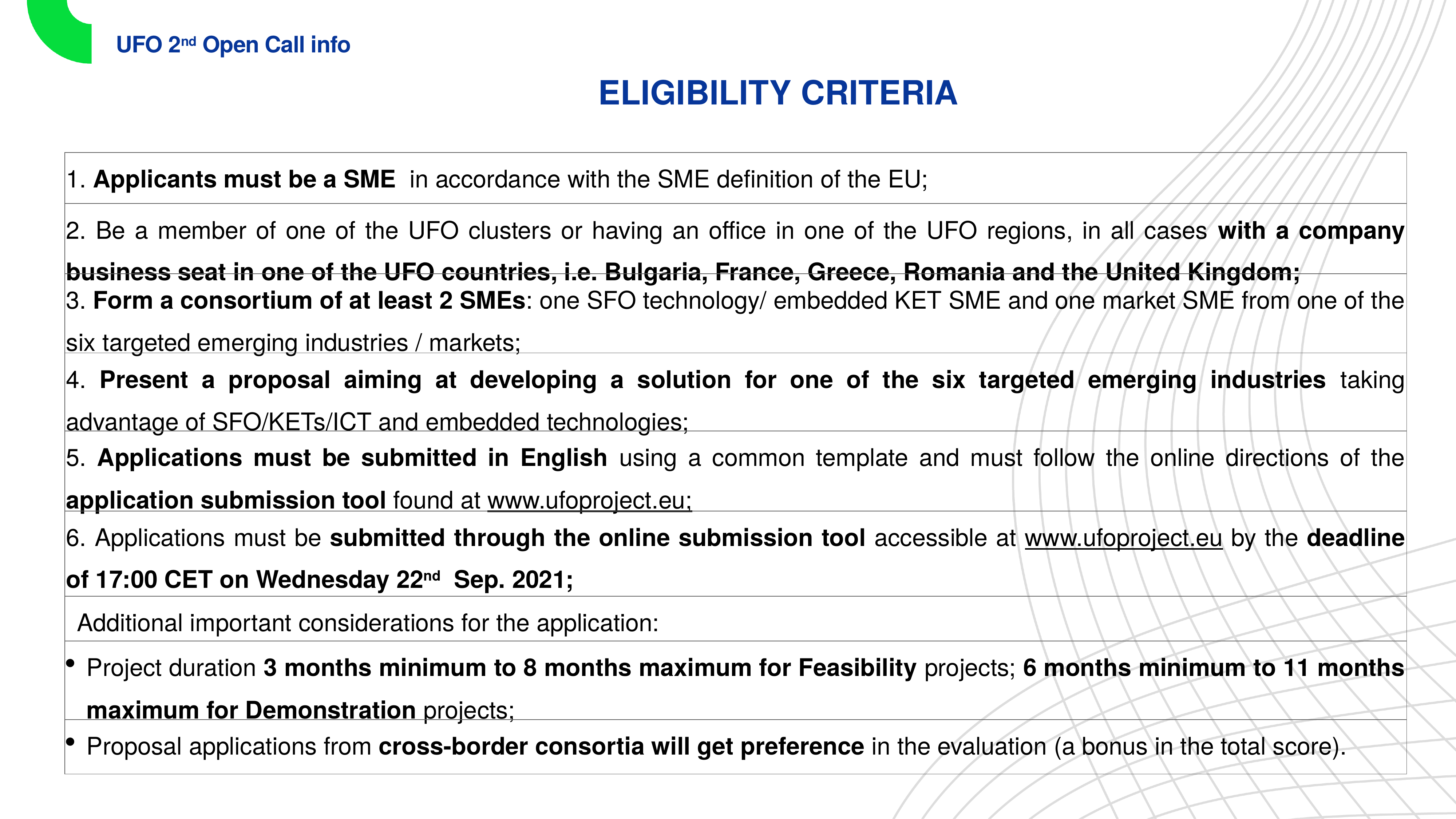

UFO 2nd Open Call info
ELIGIBILITY CRITERIA
| 1. Applicants must be a SME in accordance with the SME definition of the EU; |
| --- |
| 2. Be a member of one of the UFO clusters or having an office in one of the UFO regions, in all cases with a company business seat in one of the UFO countries, i.e. Bulgaria, France, Greece, Romania and the United Kingdom; |
| 3. Form a consortium of at least 2 SMEs: one SFO technology/ embedded KET SME and one market SME from one of the six targeted emerging industries / markets; |
| 4. Present a proposal aiming at developing a solution for one of the six targeted emerging industries taking advantage of SFO/KETs/ICT and embedded technologies; |
| 5. Applications must be submitted in English using a common template and must follow the online directions of the application submission tool found at www.ufoproject.eu; |
| 6. Applications must be submitted through the online submission tool accessible at www.ufoproject.eu by the deadline of 17:00 CET on Wednesday 22nd Sep. 2021; |
| Additional important considerations for the application: |
| Project duration 3 months minimum to 8 months maximum for Feasibility projects; 6 months minimum to 11 months maximum for Demonstration projects; |
| Proposal applications from cross-border consortia will get preference in the evaluation (a bonus in the total score). |